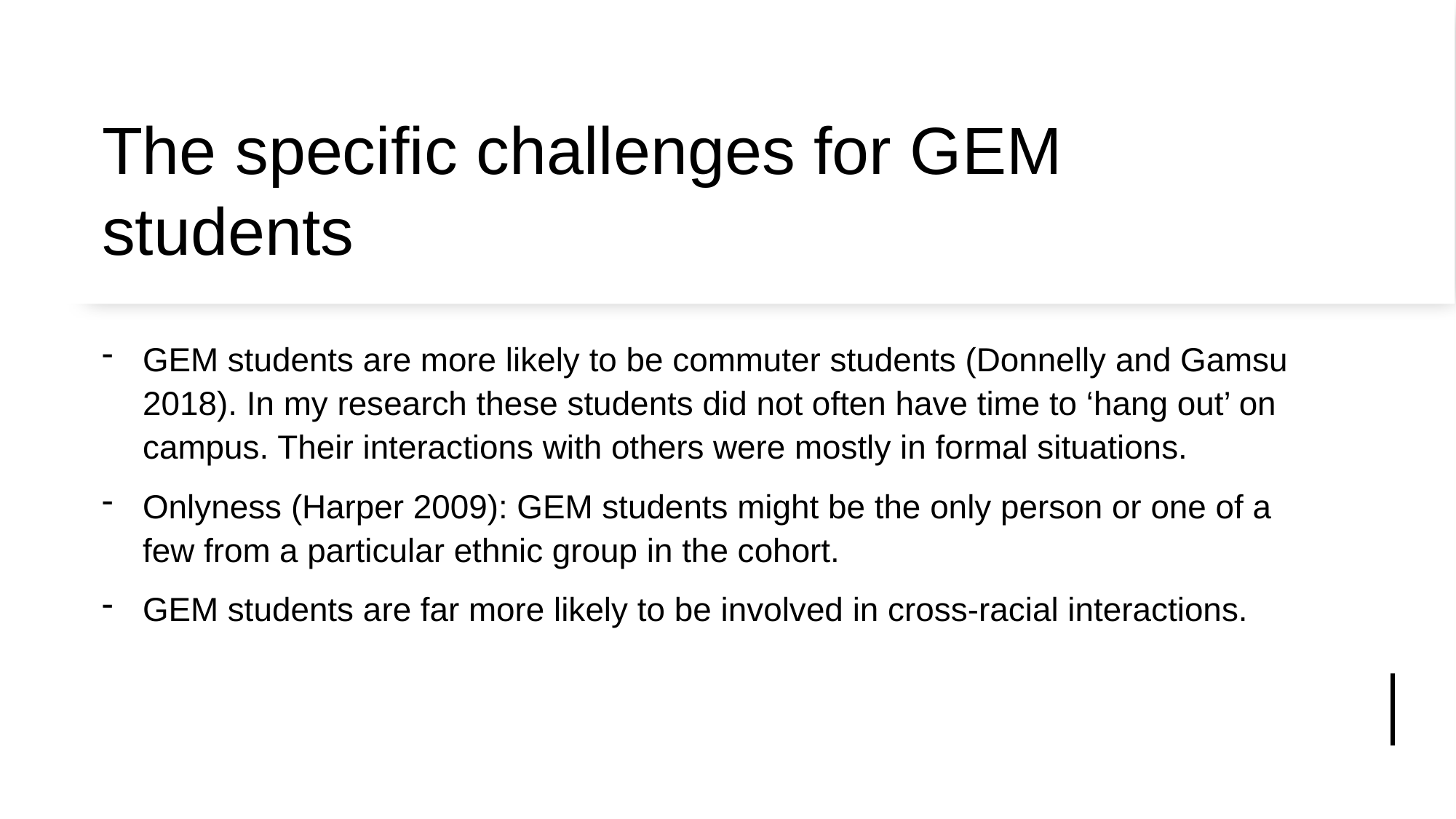

# The specific challenges for GEM students
GEM students are more likely to be commuter students (Donnelly and Gamsu 2018). In my research these students did not often have time to ‘hang out’ on campus. Their interactions with others were mostly in formal situations.
Onlyness (Harper 2009): GEM students might be the only person or one of a few from a particular ethnic group in the cohort.
GEM students are far more likely to be involved in cross-racial interactions.